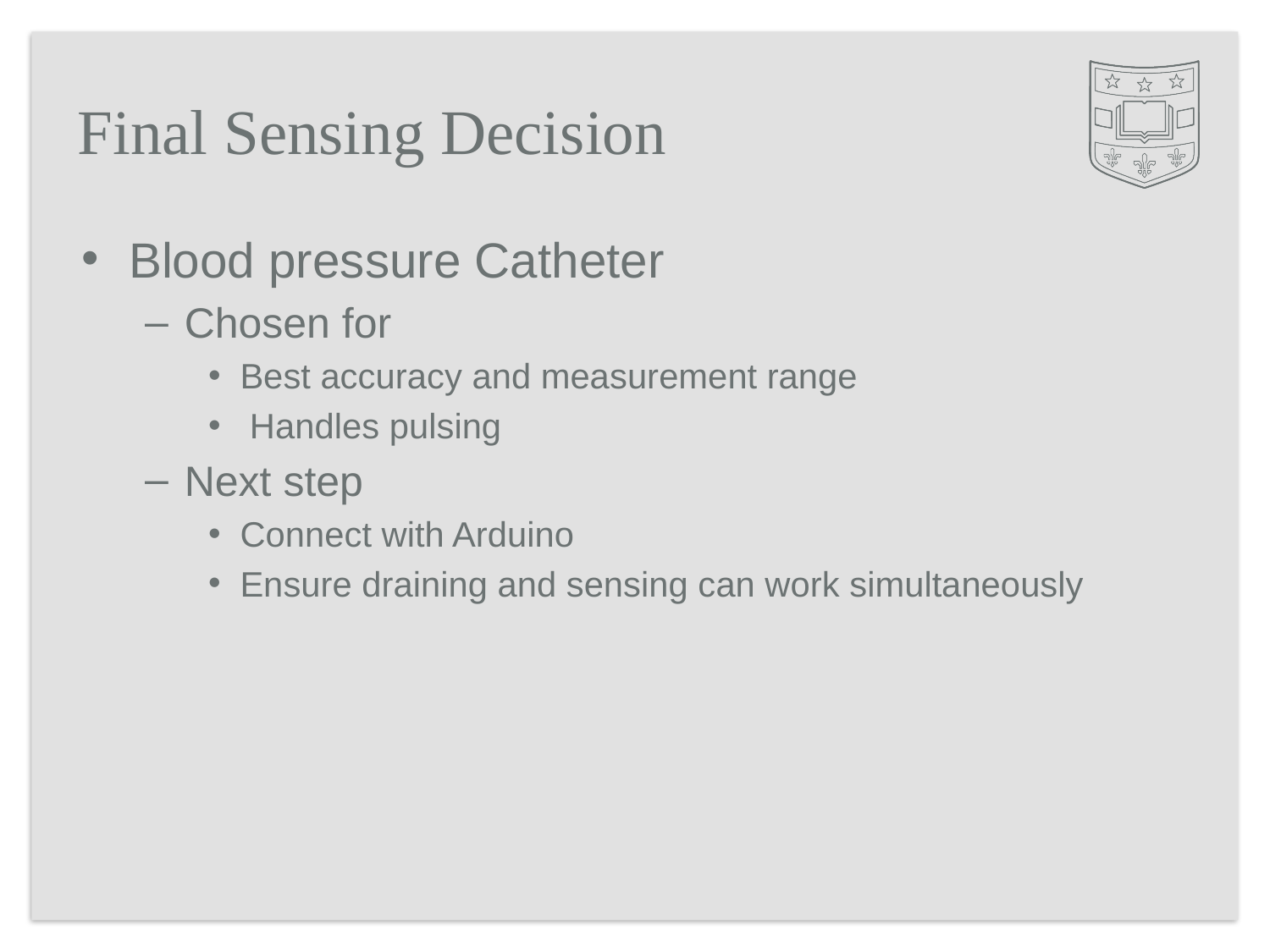

# Final Sensing Decision
Blood pressure Catheter
Chosen for
Best accuracy and measurement range
 Handles pulsing
Next step
Connect with Arduino
Ensure draining and sensing can work simultaneously